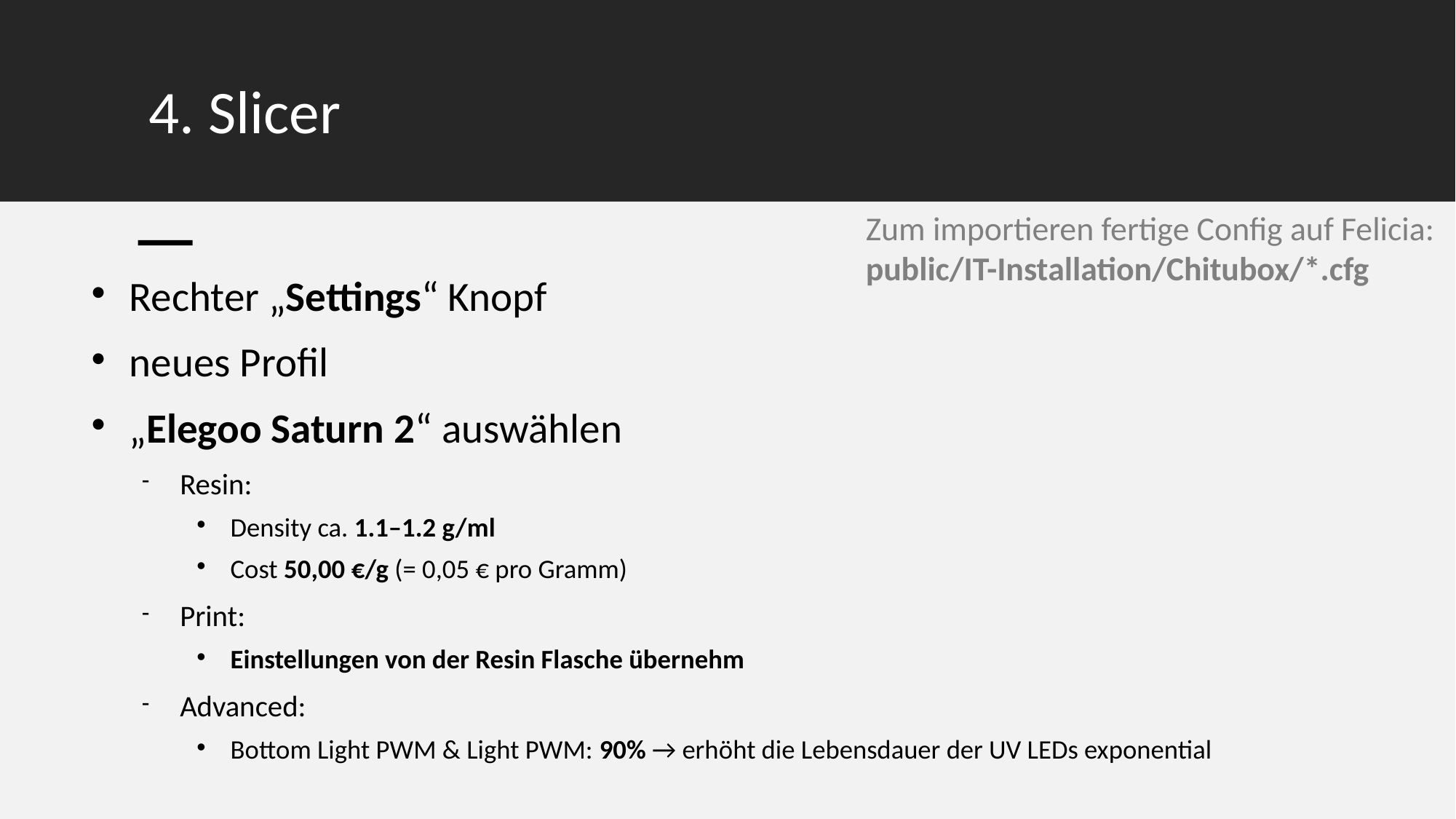

# 4. Slicer

Zum importieren fertige Config auf Felicia: public/IT-Installation/Chitubox/*.cfg

Rechter „Settings“ Knopf
neues Profil
„Elegoo Saturn 2“ auswählen
Resin:
Density ca. 1.1–1.2 g/ml
Cost 50,00 €/g (= 0,05 € pro Gramm)
Print:
Einstellungen von der Resin Flasche übernehm
Advanced:
Bottom Light PWM & Light PWM: 90% → erhöht die Lebensdauer der UV LEDs exponential